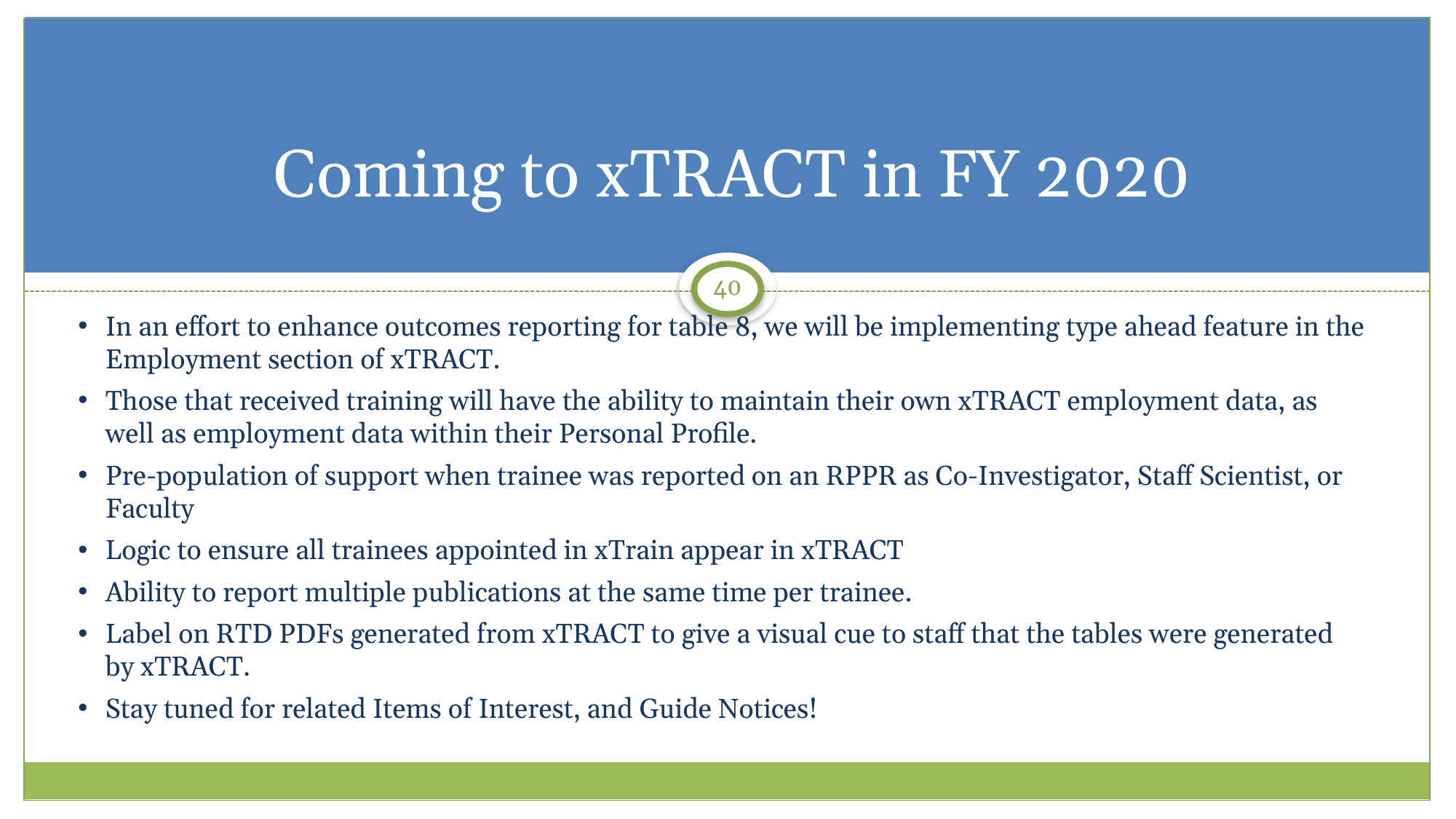

# Coming to xTRACT in FY 2020
40
In an effort to enhance outcomes reporting for table 8, we will be implementing type ahead feature in the Employment section of xTRACT.
Those that received training will have the ability to maintain their own xTRACT employment data, as well as employment data within their Personal Profile.
Pre-population of support when trainee was reported on an RPPR as Co-Investigator, Staff Scientist, or Faculty
Logic to ensure all trainees appointed in xTrain appear in xTRACT
Ability to report multiple publications at the same time per trainee.
Label on RTD PDFs generated from xTRACT to give a visual cue to staff that the tables were generated by xTRACT.
Stay tuned for related Items of Interest, and Guide Notices!